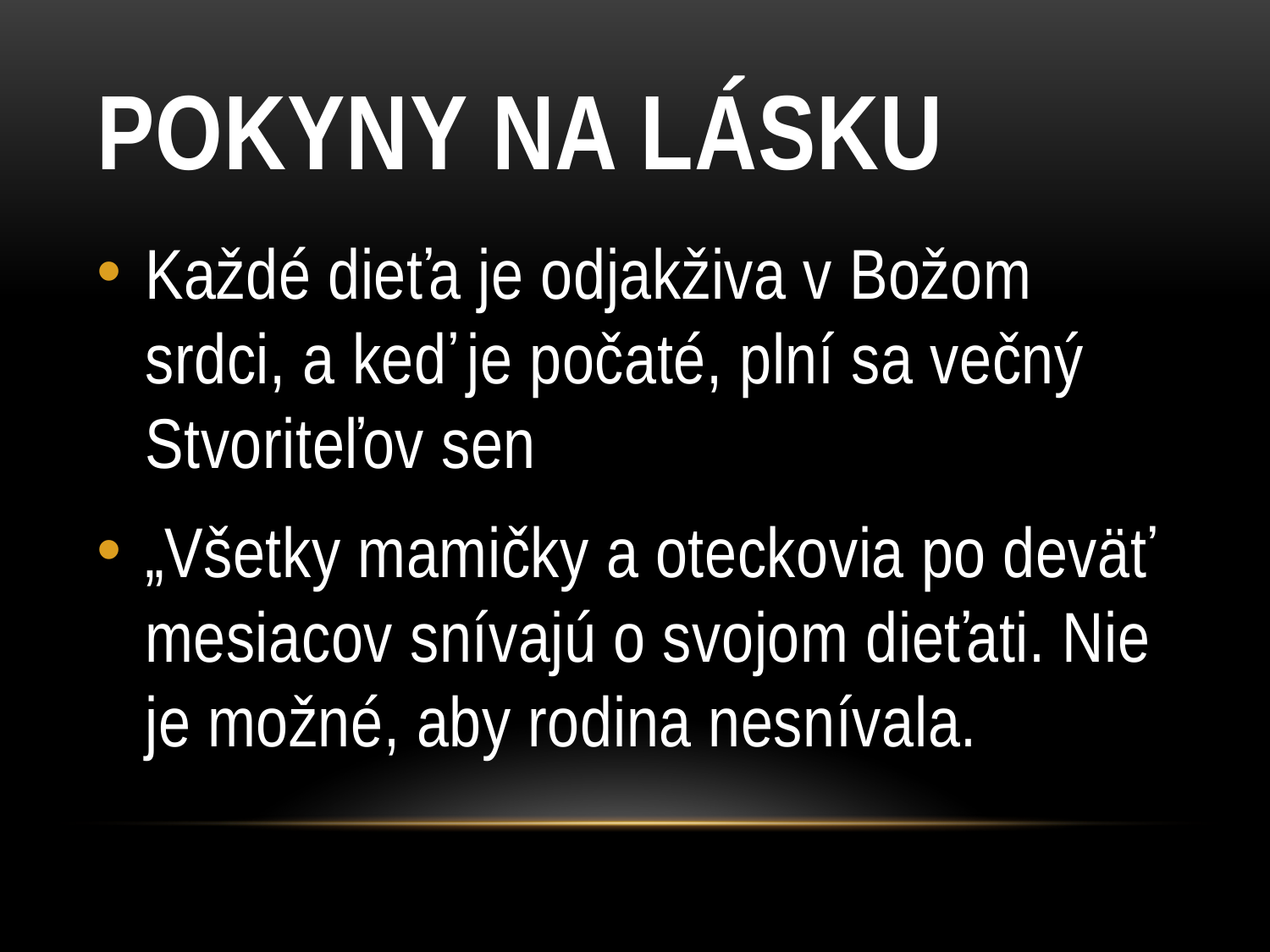

# Pokyny na lásku
Každé dieťa je odjakživa v Božom srdci, a keď je počaté, plní sa večný Stvoriteľov sen
„Všetky mamičky a oteckovia po deväť mesiacov snívajú o svojom dieťati. Nie je možné, aby rodina nesnívala.